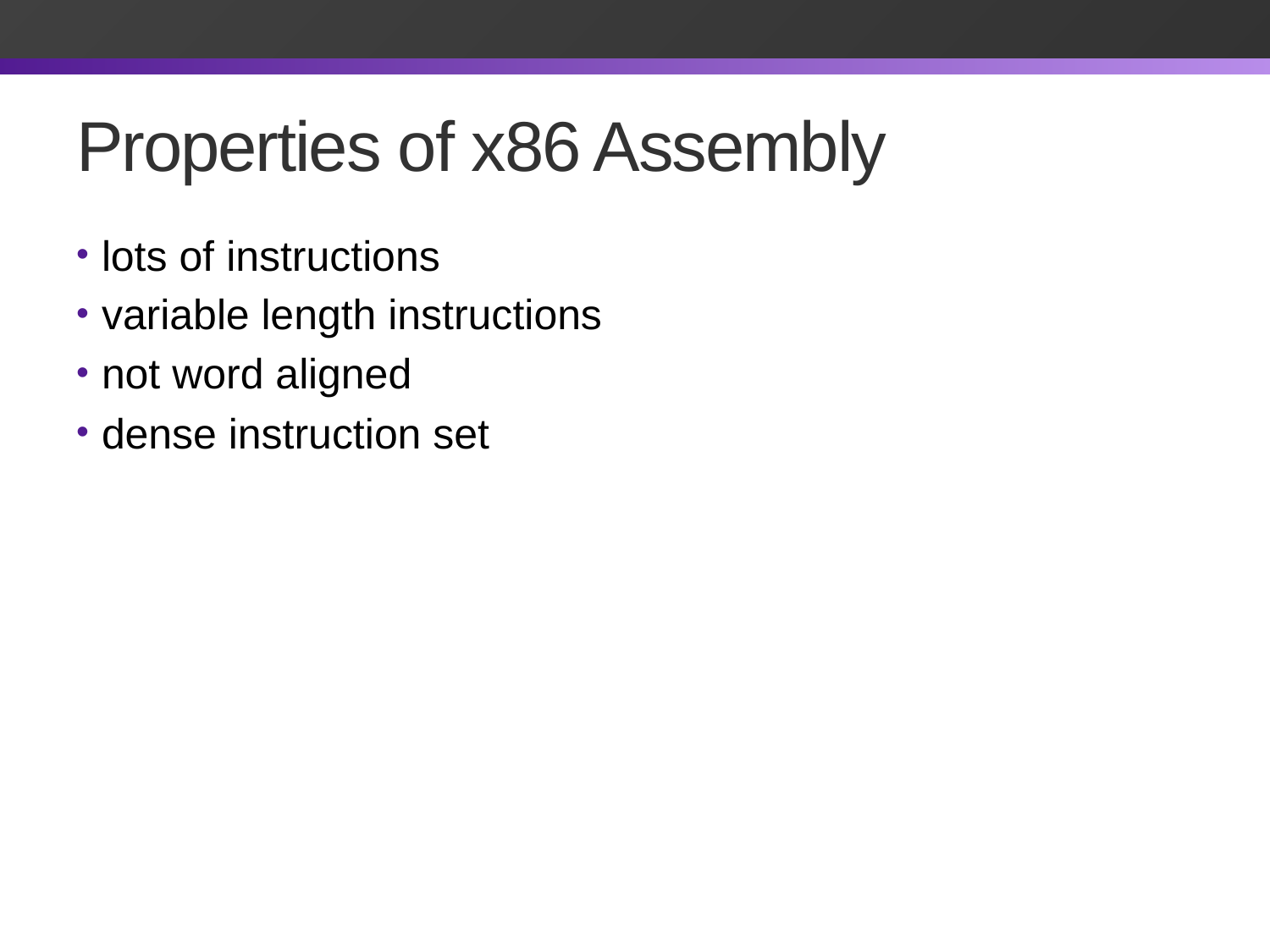

# Properties of x86 Assembly
lots of instructions
variable length instructions
not word aligned
dense instruction set